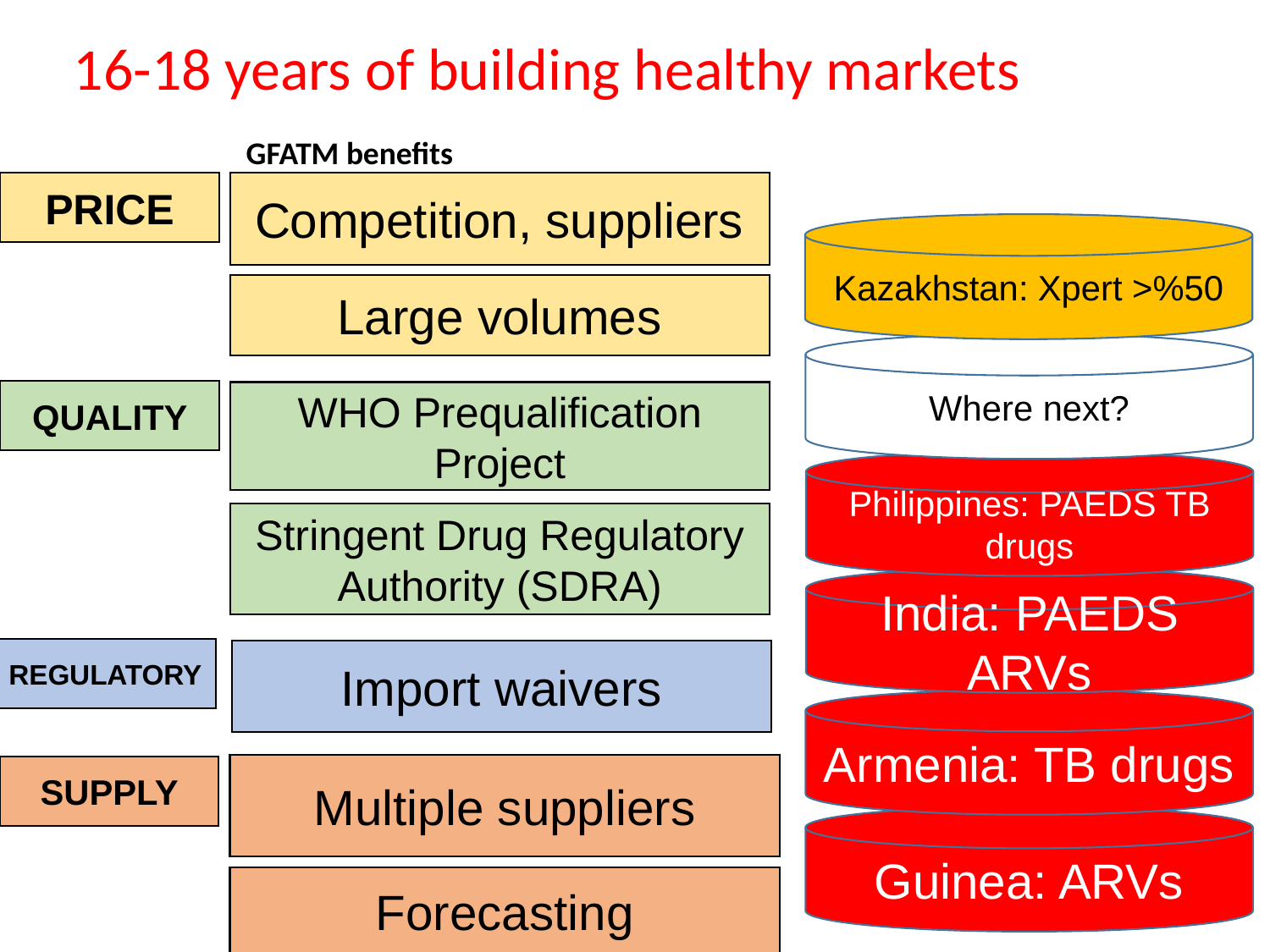

# 16-18 years of building healthy markets
GFATM benefits
Competition, suppliers
PRICE
Kazakhstan: Xpert >%50
Large volumes
Where next?
QUALITY
WHO Prequalification Project
Philippines: PAEDS TB drugs
Stringent Drug Regulatory Authority (SDRA)
India: PAEDS ARVs
REGULATORY
Import waivers
Armenia: TB drugs
Multiple suppliers
SUPPLY
Guinea: ARVs
Forecasting
13